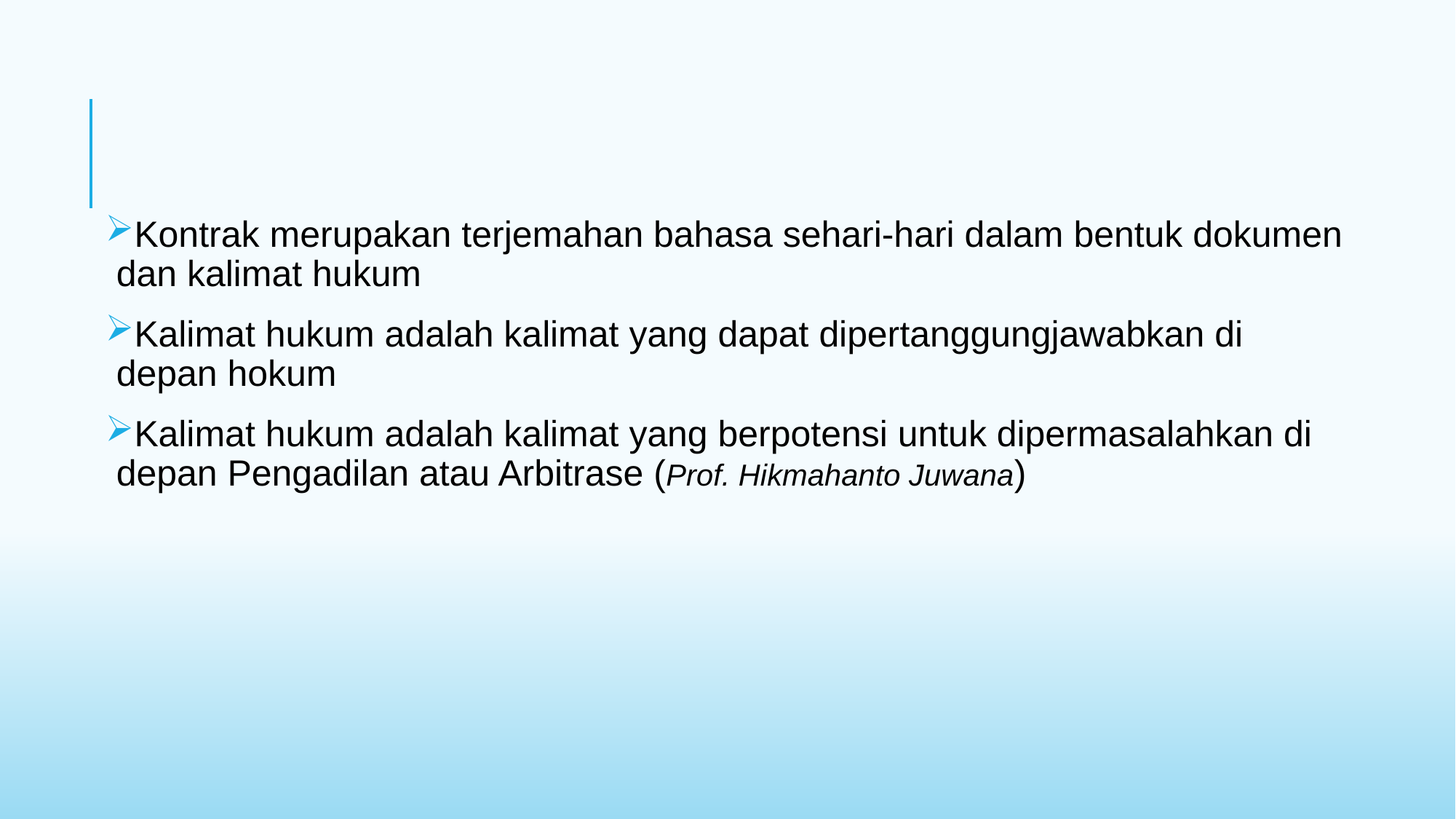

#

Kontrak merupakan terjemahan bahasa sehari-hari dalam bentuk dokumen dan kalimat hukum
Kalimat hukum adalah kalimat yang dapat dipertanggungjawabkan di depan hokum
Kalimat hukum adalah kalimat yang berpotensi untuk dipermasalahkan di depan Pengadilan atau Arbitrase (Prof. Hikmahanto Juwana)